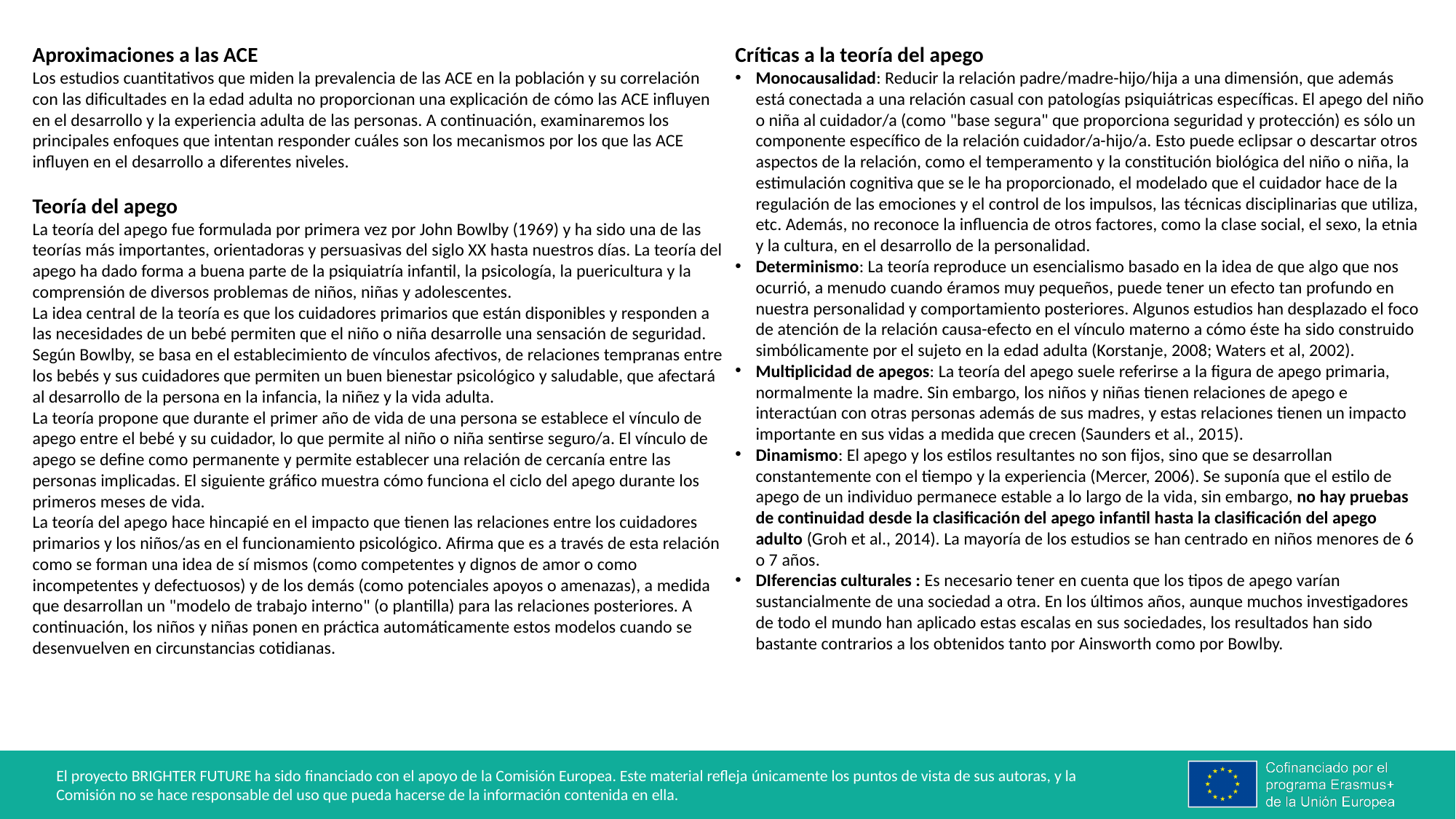

Aproximaciones a las ACE
Los estudios cuantitativos que miden la prevalencia de las ACE en la población y su correlación con las dificultades en la edad adulta no proporcionan una explicación de cómo las ACE influyen en el desarrollo y la experiencia adulta de las personas. A continuación, examinaremos los principales enfoques que intentan responder cuáles son los mecanismos por los que las ACE influyen en el desarrollo a diferentes niveles.

Teoría del apego
La teoría del apego fue formulada por primera vez por John Bowlby (1969) y ha sido una de las teorías más importantes, orientadoras y persuasivas del siglo XX hasta nuestros días. La teoría del apego ha dado forma a buena parte de la psiquiatría infantil, la psicología, la puericultura y la comprensión de diversos problemas de niños, niñas y adolescentes.
La idea central de la teoría es que los cuidadores primarios que están disponibles y responden a las necesidades de un bebé permiten que el niño o niña desarrolle una sensación de seguridad. Según Bowlby, se basa en el establecimiento de vínculos afectivos, de relaciones tempranas entre los bebés y sus cuidadores que permiten un buen bienestar psicológico y saludable, que afectará al desarrollo de la persona en la infancia, la niñez y la vida adulta.
La teoría propone que durante el primer año de vida de una persona se establece el vínculo de apego entre el bebé y su cuidador, lo que permite al niño o niña sentirse seguro/a. El vínculo de apego se define como permanente y permite establecer una relación de cercanía entre las personas implicadas. El siguiente gráfico muestra cómo funciona el ciclo del apego durante los primeros meses de vida.
La teoría del apego hace hincapié en el impacto que tienen las relaciones entre los cuidadores primarios y los niños/as en el funcionamiento psicológico. Afirma que es a través de esta relación como se forman una idea de sí mismos (como competentes y dignos de amor o como incompetentes y defectuosos) y de los demás (como potenciales apoyos o amenazas), a medida que desarrollan un "modelo de trabajo interno" (o plantilla) para las relaciones posteriores. A continuación, los niños y niñas ponen en práctica automáticamente estos modelos cuando se desenvuelven en circunstancias cotidianas.

Críticas a la teoría del apego
Monocausalidad: Reducir la relación padre/madre-hijo/hija a una dimensión, que además está conectada a una relación casual con patologías psiquiátricas específicas. El apego del niño o niña al cuidador/a (como "base segura" que proporciona seguridad y protección) es sólo un componente específico de la relación cuidador/a-hijo/a. Esto puede eclipsar o descartar otros aspectos de la relación, como el temperamento y la constitución biológica del niño o niña, la estimulación cognitiva que se le ha proporcionado, el modelado que el cuidador hace de la regulación de las emociones y el control de los impulsos, las técnicas disciplinarias que utiliza, etc. Además, no reconoce la influencia de otros factores, como la clase social, el sexo, la etnia y la cultura, en el desarrollo de la personalidad.
Determinismo: La teoría reproduce un esencialismo basado en la idea de que algo que nos ocurrió, a menudo cuando éramos muy pequeños, puede tener un efecto tan profundo en nuestra personalidad y comportamiento posteriores. Algunos estudios han desplazado el foco de atención de la relación causa-efecto en el vínculo materno a cómo éste ha sido construido simbólicamente por el sujeto en la edad adulta (Korstanje, 2008; Waters et al, 2002).
Multiplicidad de apegos: La teoría del apego suele referirse a la figura de apego primaria, normalmente la madre. Sin embargo, los niños y niñas tienen relaciones de apego e interactúan con otras personas además de sus madres, y estas relaciones tienen un impacto importante en sus vidas a medida que crecen (Saunders et al., 2015).
Dinamismo: El apego y los estilos resultantes no son fijos, sino que se desarrollan constantemente con el tiempo y la experiencia (Mercer, 2006). Se suponía que el estilo de apego de un individuo permanece estable a lo largo de la vida, sin embargo, no hay pruebas de continuidad desde la clasificación del apego infantil hasta la clasificación del apego adulto (Groh et al., 2014). La mayoría de los estudios se han centrado en niños menores de 6 o 7 años.
DIferencias culturales : Es necesario tener en cuenta que los tipos de apego varían sustancialmente de una sociedad a otra. En los últimos años, aunque muchos investigadores de todo el mundo han aplicado estas escalas en sus sociedades, los resultados han sido bastante contrarios a los obtenidos tanto por Ainsworth como por Bowlby.